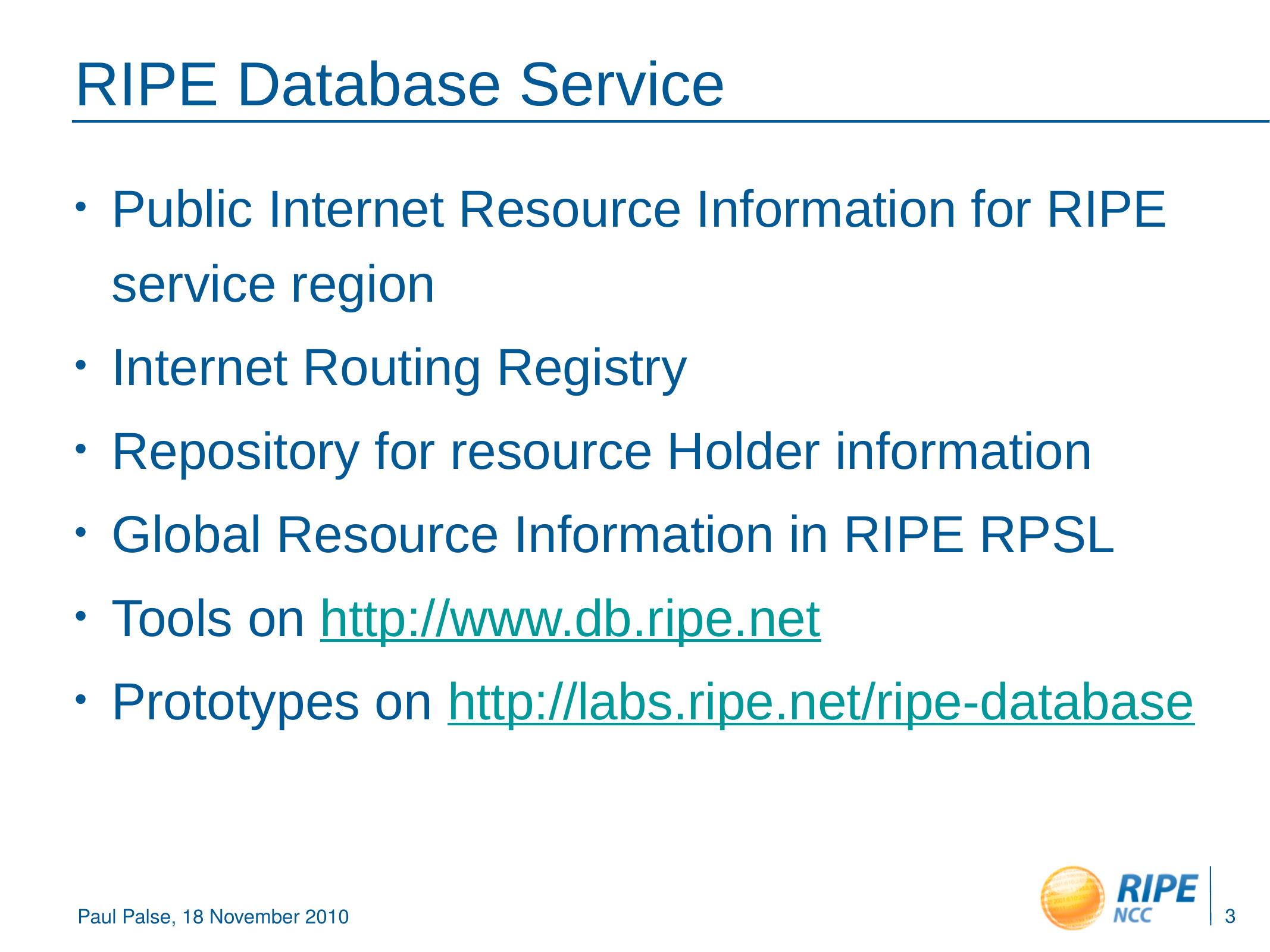

# RIPE Database Service
Public Internet Resource Information for RIPE service region
Internet Routing Registry
Repository for resource Holder information
Global Resource Information in RIPE RPSL
Tools on http://www.db.ripe.net
Prototypes on http://labs.ripe.net/ripe-database

3